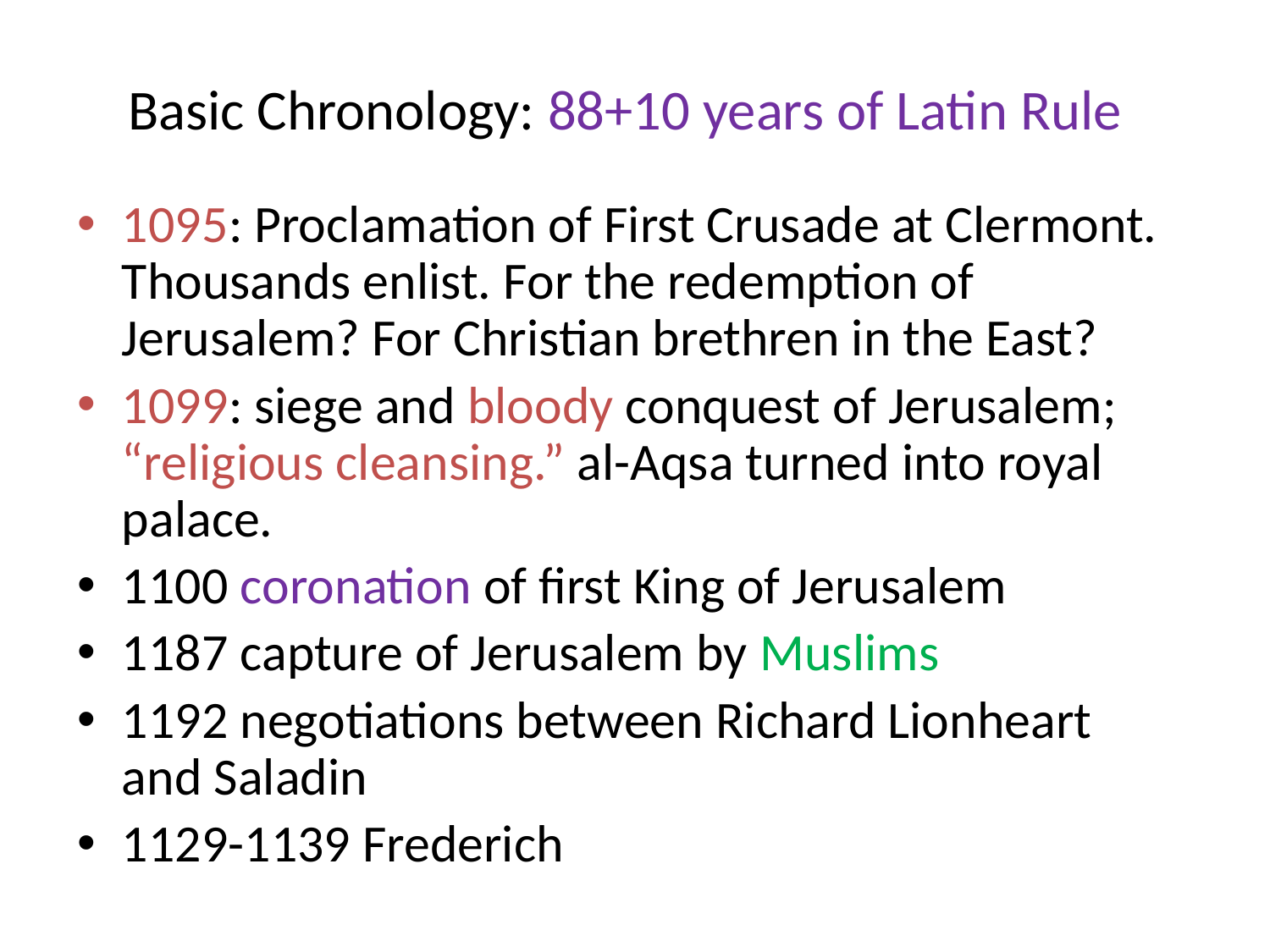

# Basic Chronology: 88+10 years of Latin Rule
1095: Proclamation of First Crusade at Clermont. Thousands enlist. For the redemption of Jerusalem? For Christian brethren in the East?
1099: siege and bloody conquest of Jerusalem; “religious cleansing.” al-Aqsa turned into royal palace.
1100 coronation of first King of Jerusalem
1187 capture of Jerusalem by Muslims
1192 negotiations between Richard Lionheart and Saladin
1129-1139 Frederich